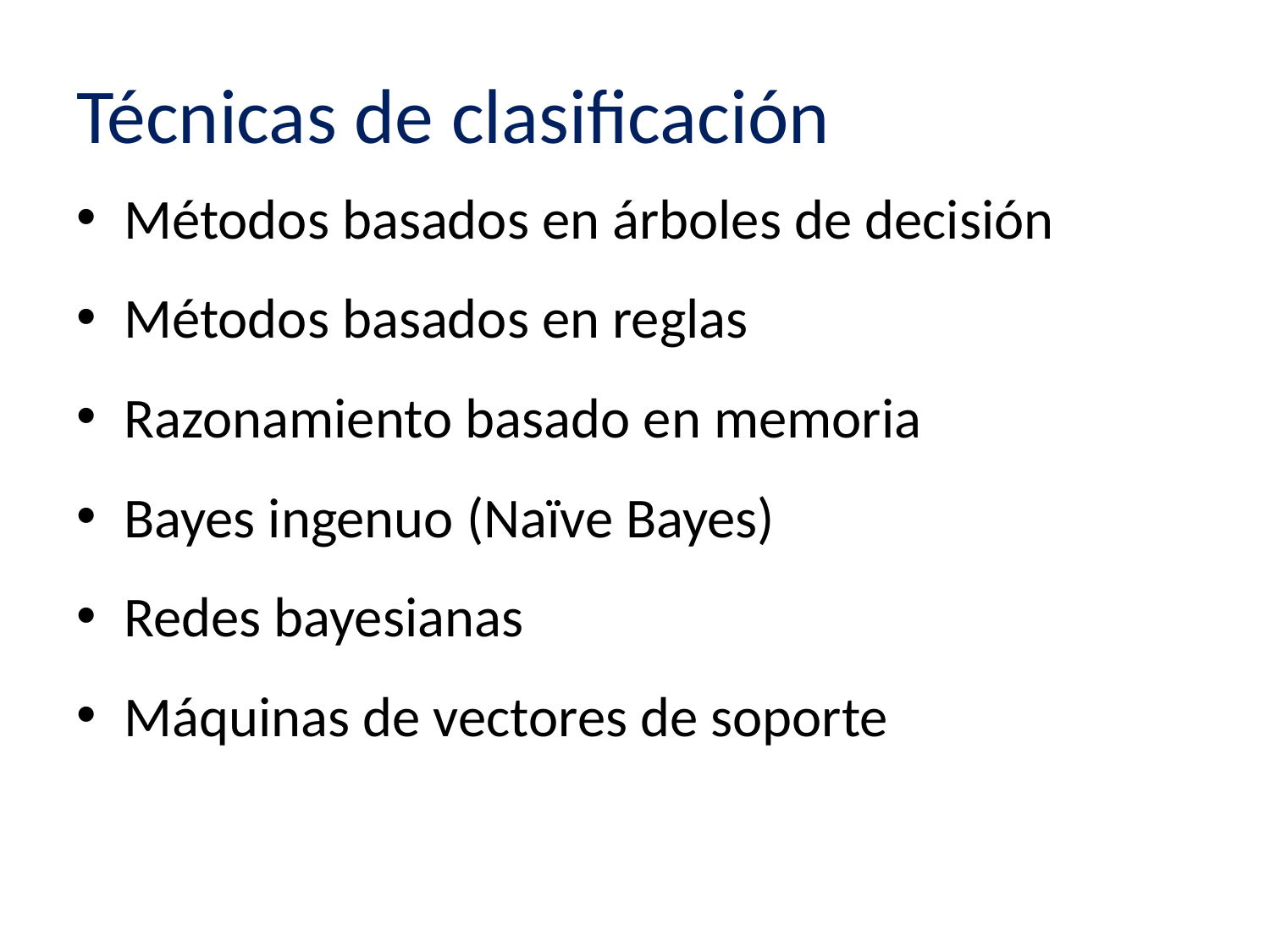

# Técnicas de clasificación
Métodos basados en árboles de decisión
Métodos basados en reglas
Razonamiento basado en memoria
Bayes ingenuo (Naïve Bayes)
Redes bayesianas
Máquinas de vectores de soporte